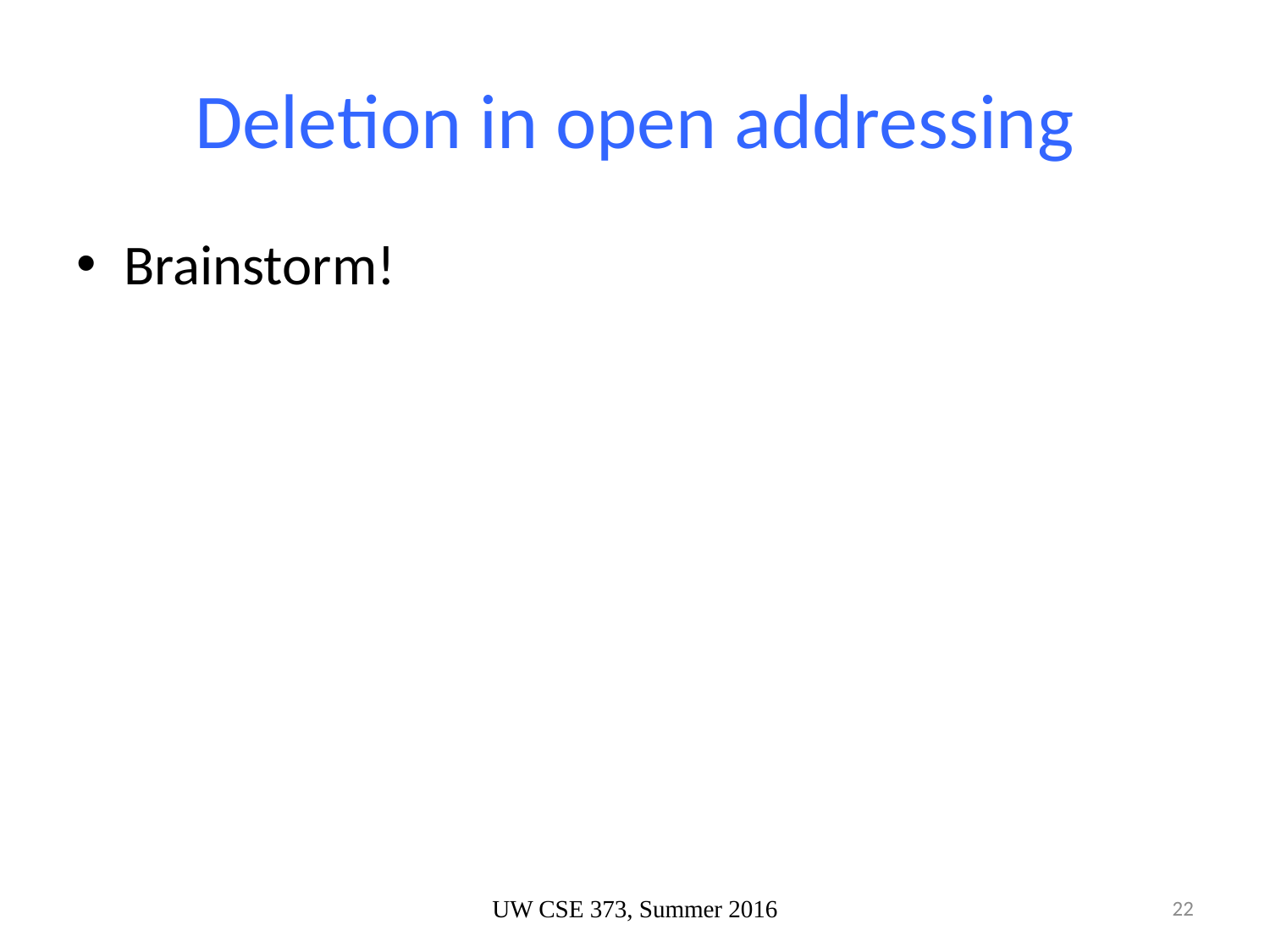

# Deletion in open addressing
Brainstorm!
UW CSE 373, Summer 2016
22